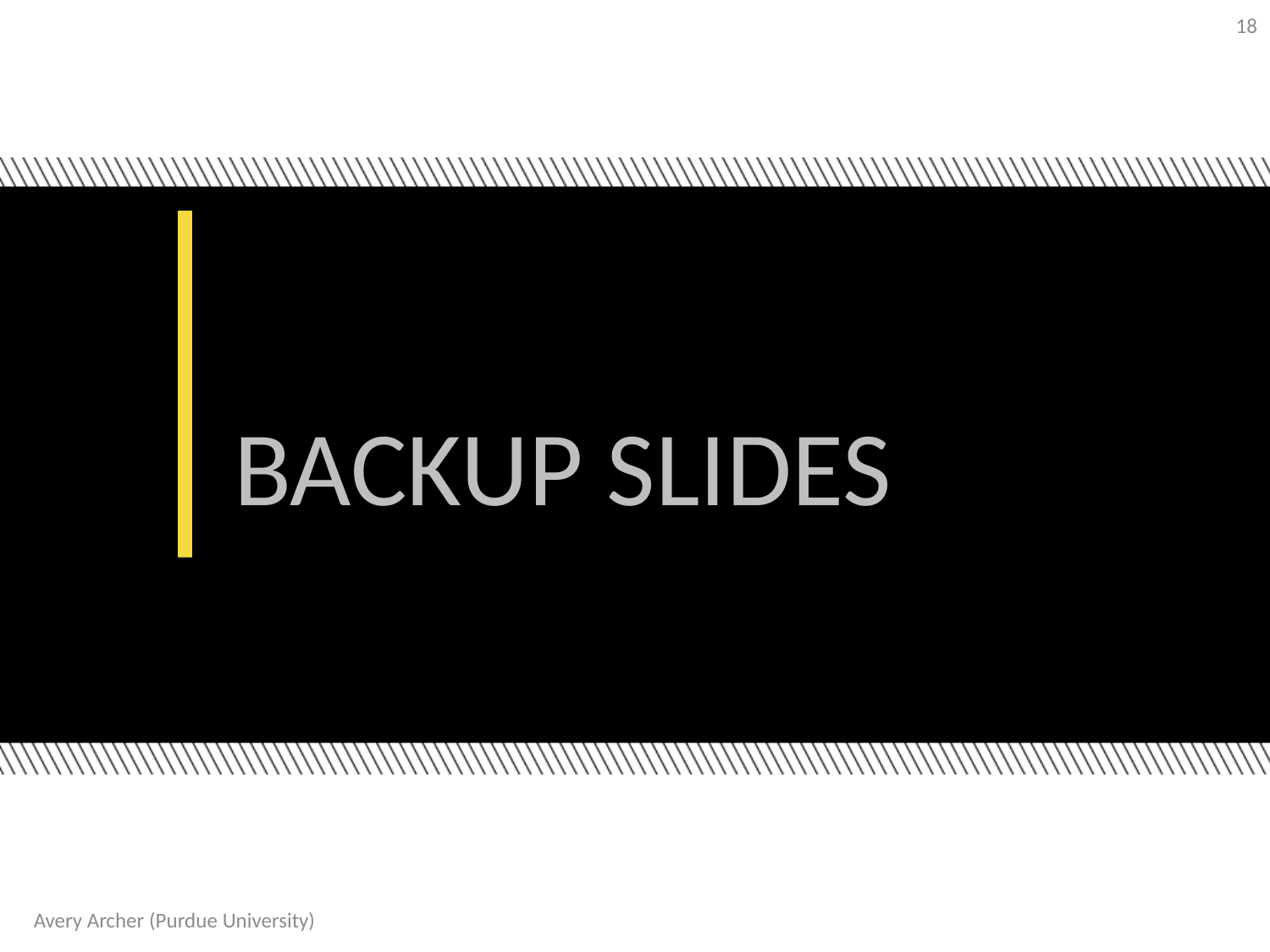

18
# Backup Slides

Avery Archer (Purdue University)